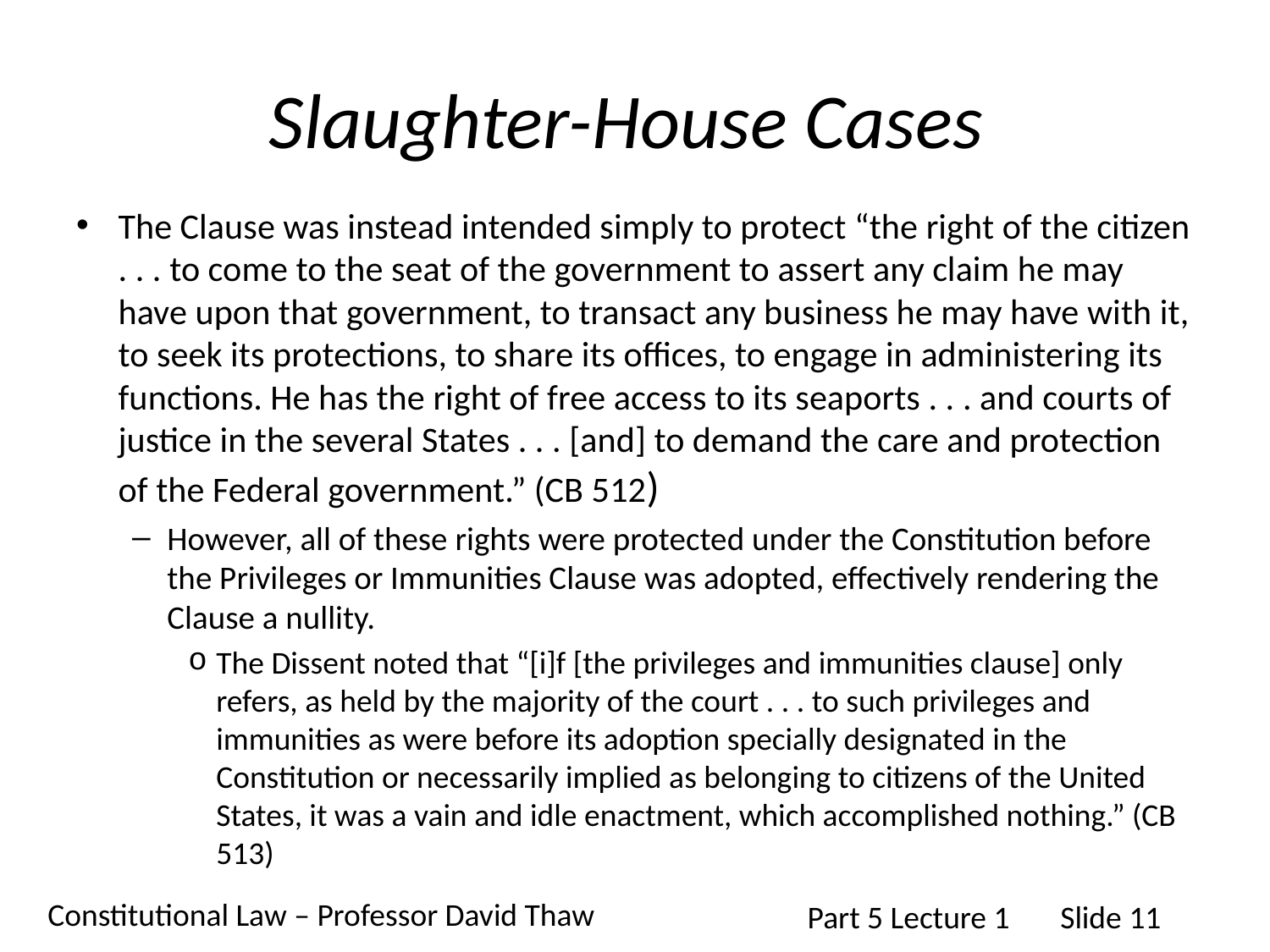

# Slaughter-House Cases
The Clause was instead intended simply to protect “the right of the citizen . . . to come to the seat of the government to assert any claim he may have upon that government, to transact any business he may have with it, to seek its protections, to share its offices, to engage in administering its functions. He has the right of free access to its seaports . . . and courts of justice in the several States . . . [and] to demand the care and protection of the Federal government.” (CB 512)
However, all of these rights were protected under the Constitution before the Privileges or Immunities Clause was adopted, effectively rendering the Clause a nullity.
The Dissent noted that “[i]f [the privileges and immunities clause] only refers, as held by the majority of the court . . . to such privileges and immunities as were before its adoption specially designated in the Constitution or necessarily implied as belonging to citizens of the United States, it was a vain and idle enactment, which accomplished nothing.” (CB 513)